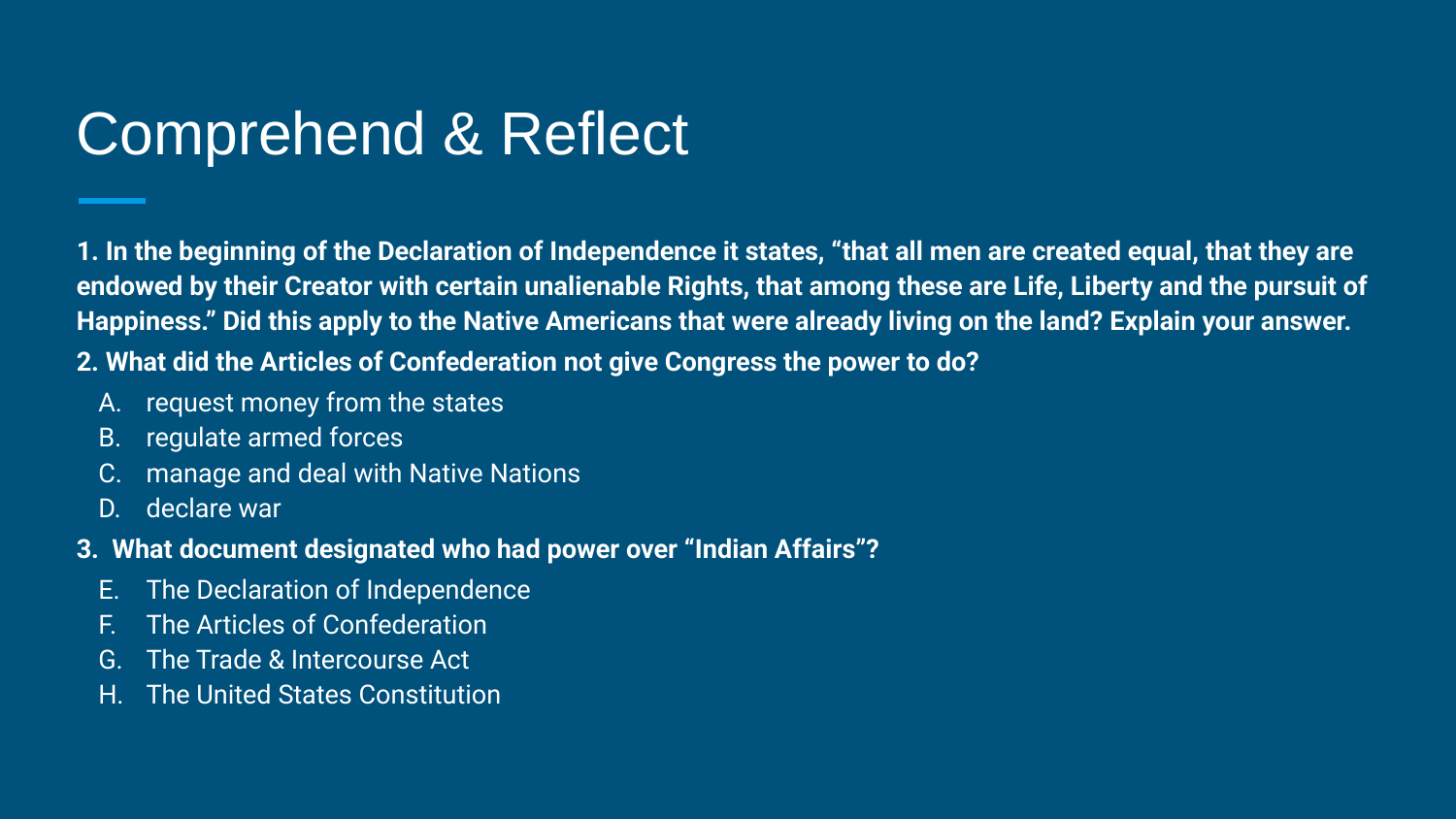

# Comprehend & Reflect
1. In the beginning of the Declaration of Independence it states, “that all men are created equal, that they are endowed by their Creator with certain unalienable Rights, that among these are Life, Liberty and the pursuit of Happiness.” Did this apply to the Native Americans that were already living on the land? Explain your answer.
2. What did the Articles of Confederation not give Congress the power to do?
request money from the states
regulate armed forces
manage and deal with Native Nations
declare war
3.  What document designated who had power over “Indian Affairs”?
The Declaration of Independence
The Articles of Confederation
The Trade & Intercourse Act
The United States Constitution